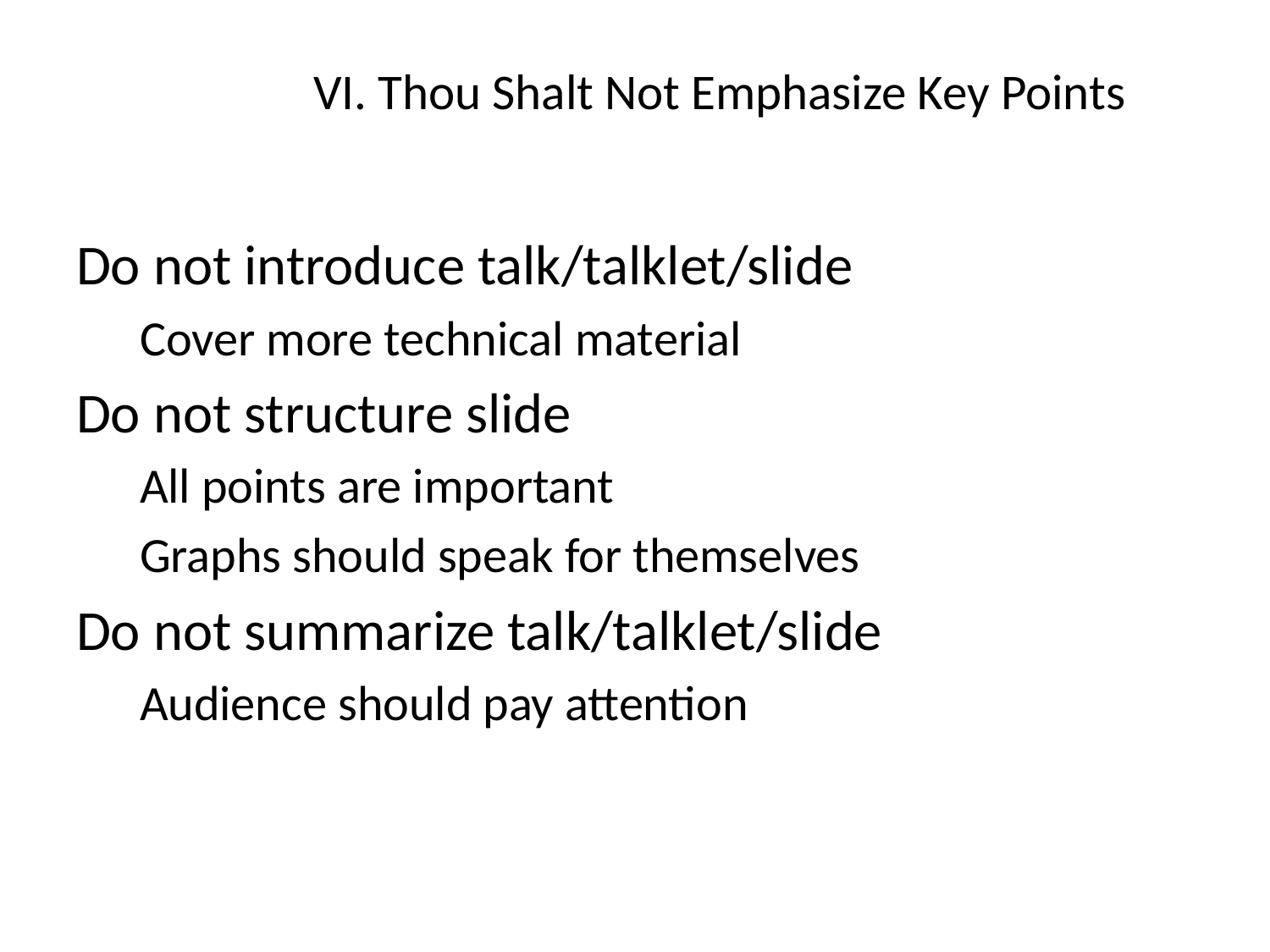

# VI. Thou Shalt Not Emphasize Key Points
Do not introduce talk/talklet/slide
Cover more technical material
Do not structure slide
All points are important
Graphs should speak for themselves
Do not summarize talk/talklet/slide
Audience should pay attention